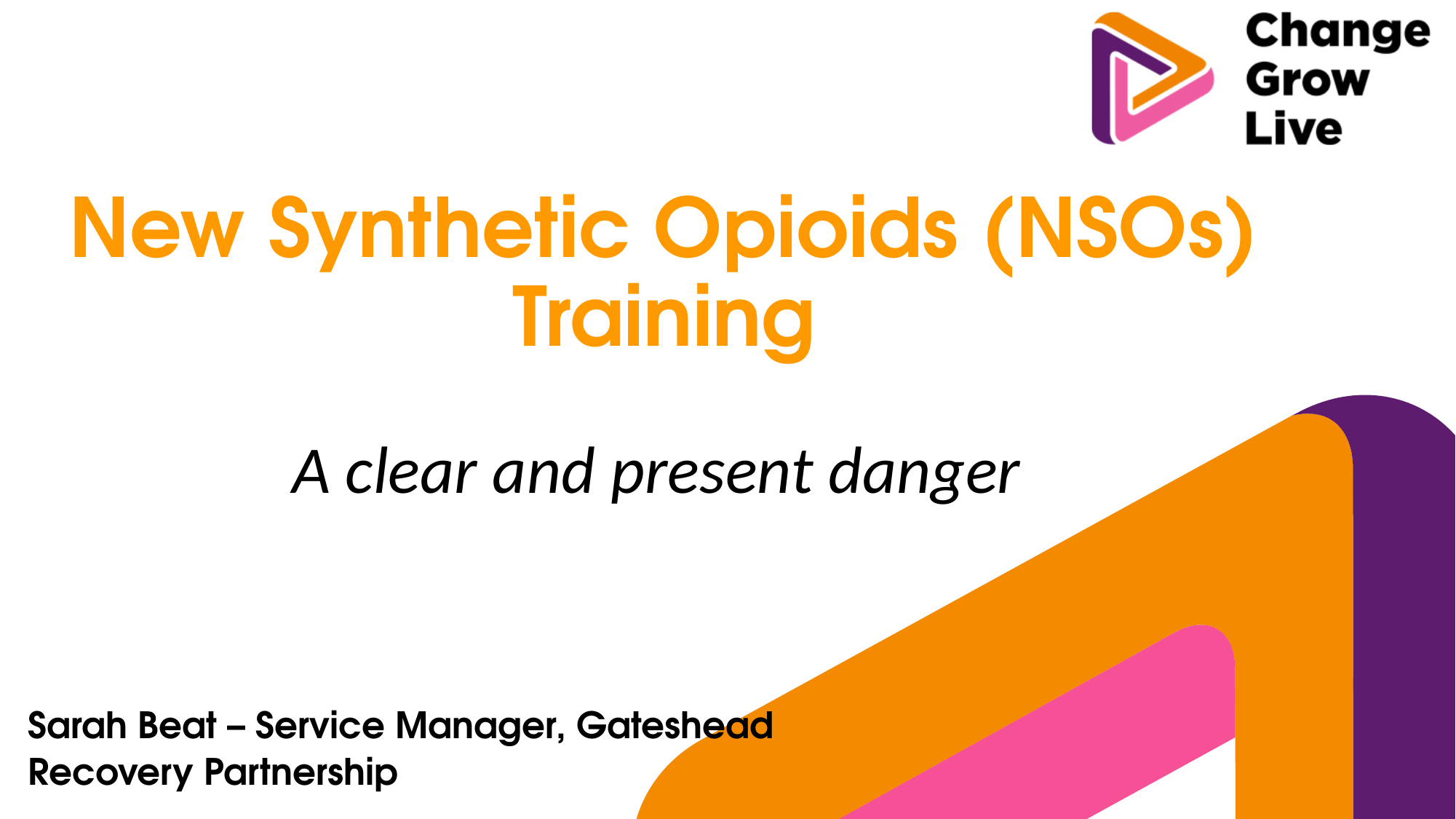

New Synthetic Opioids (NSOs) Training
A clear and present danger

Sarah Beat – Service Manager, Gateshead Recovery Partnership